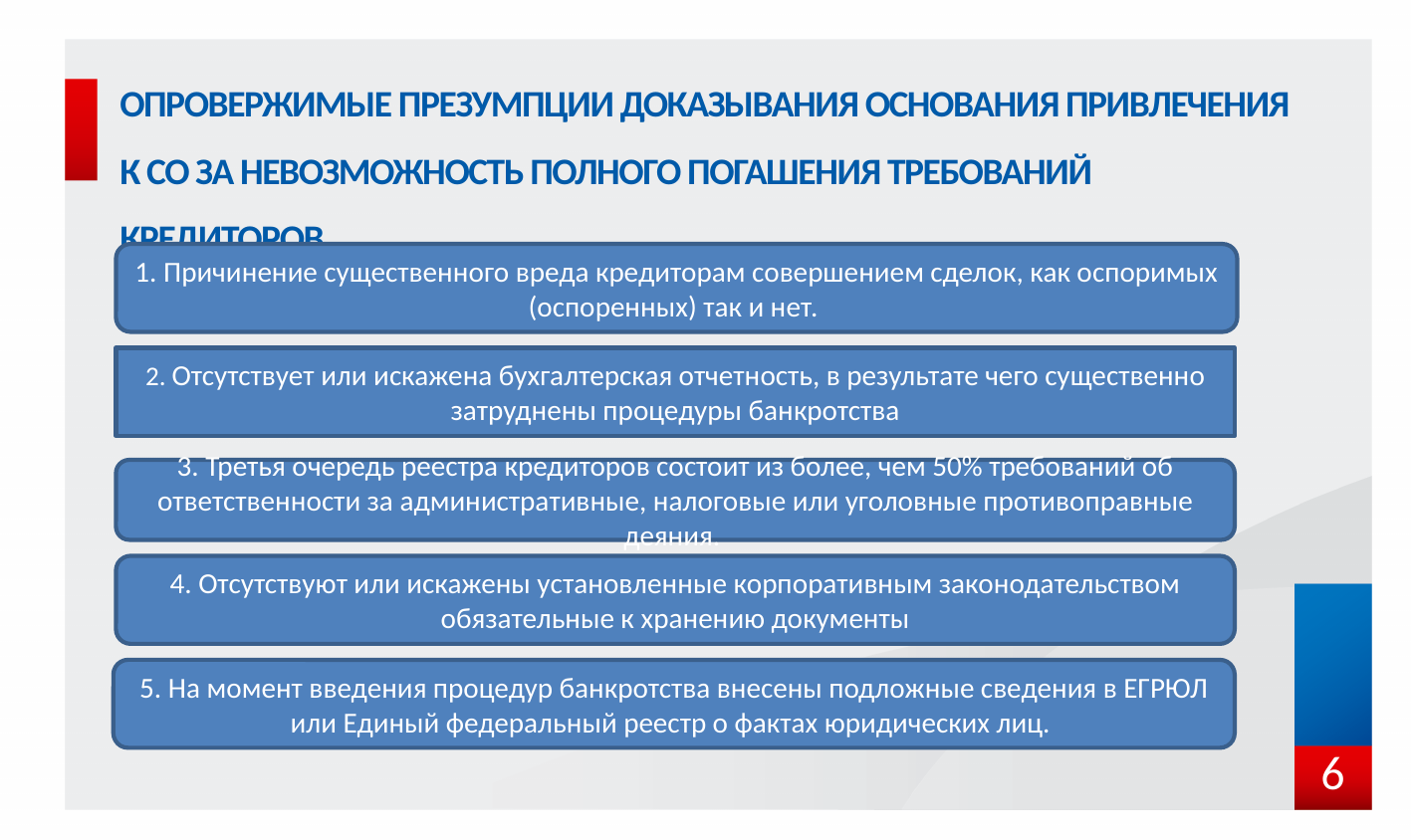

# Опровержимые презумпции доказывания основания привлечения к СО за невозможность полного погашения требований кредиторов.
1. Причинение существенного вреда кредиторам совершением сделок, как оспоримых (оспоренных) так и нет.
2. Отсутствует или искажена бухгалтерская отчетность, в результате чего существенно затруднены процедуры банкротства
3. Третья очередь реестра кредиторов состоит из более, чем 50% требований об ответственности за административные, налоговые или уголовные противоправные деяния.
4. Отсутствуют или искажены установленные корпоративным законодательством обязательные к хранению документы
5. На момент введения процедур банкротства внесены подложные сведения в ЕГРЮЛ или Единый федеральный реестр о фактах юридических лиц.
6